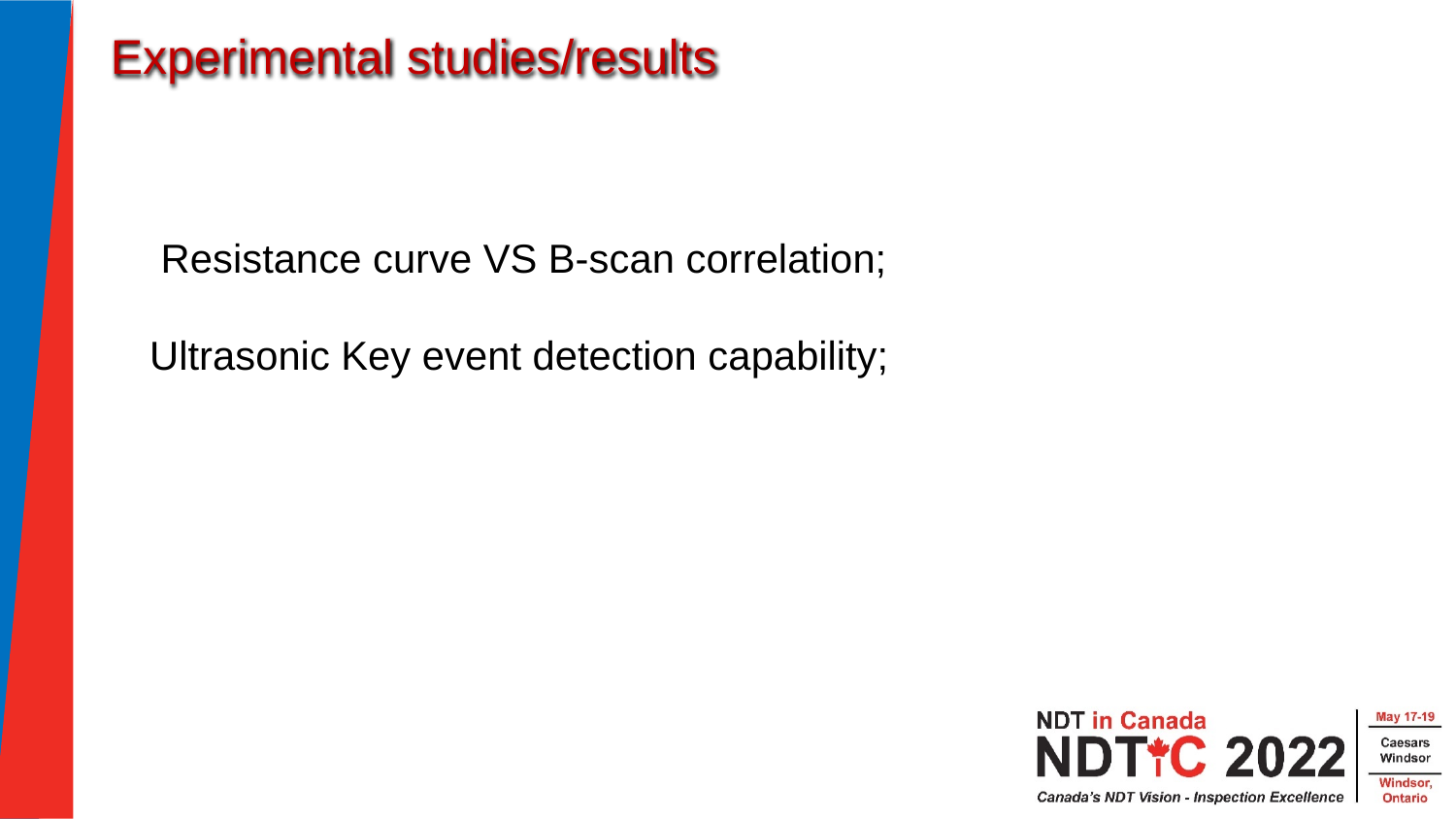

Experimental studies/results
 Resistance curve VS B-scan correlation;

Ultrasonic Key event detection capability;